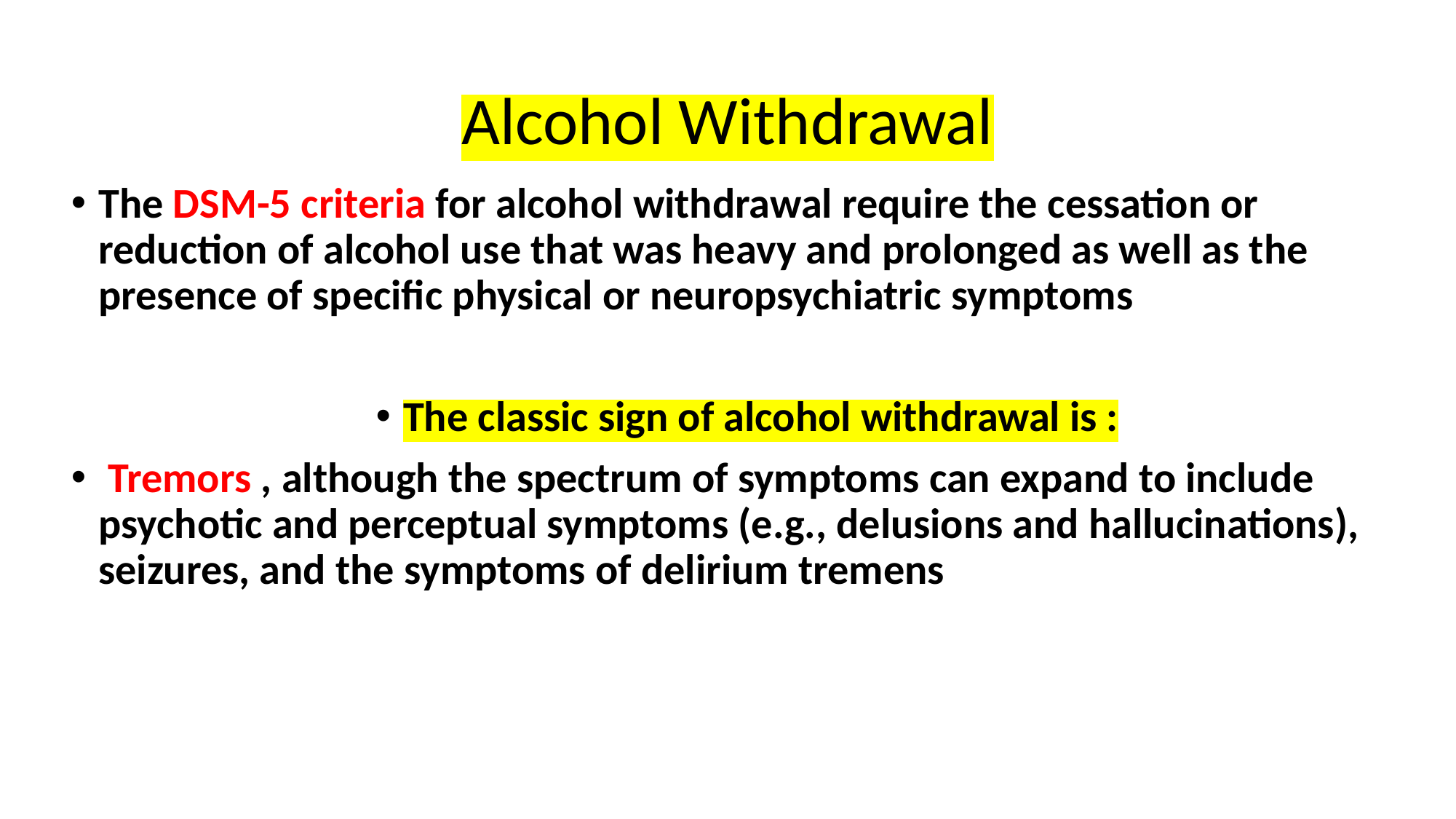

# Alcohol Withdrawal
The DSM-5 criteria for alcohol withdrawal require the cessation or reduction of alcohol use that was heavy and prolonged as well as the presence of specific physical or neuropsychiatric symptoms

The classic sign of alcohol withdrawal is :
 Tremors , although the spectrum of symptoms can expand to include psychotic and perceptual symptoms (e.g., delusions and hallucinations), seizures, and the symptoms of delirium tremens